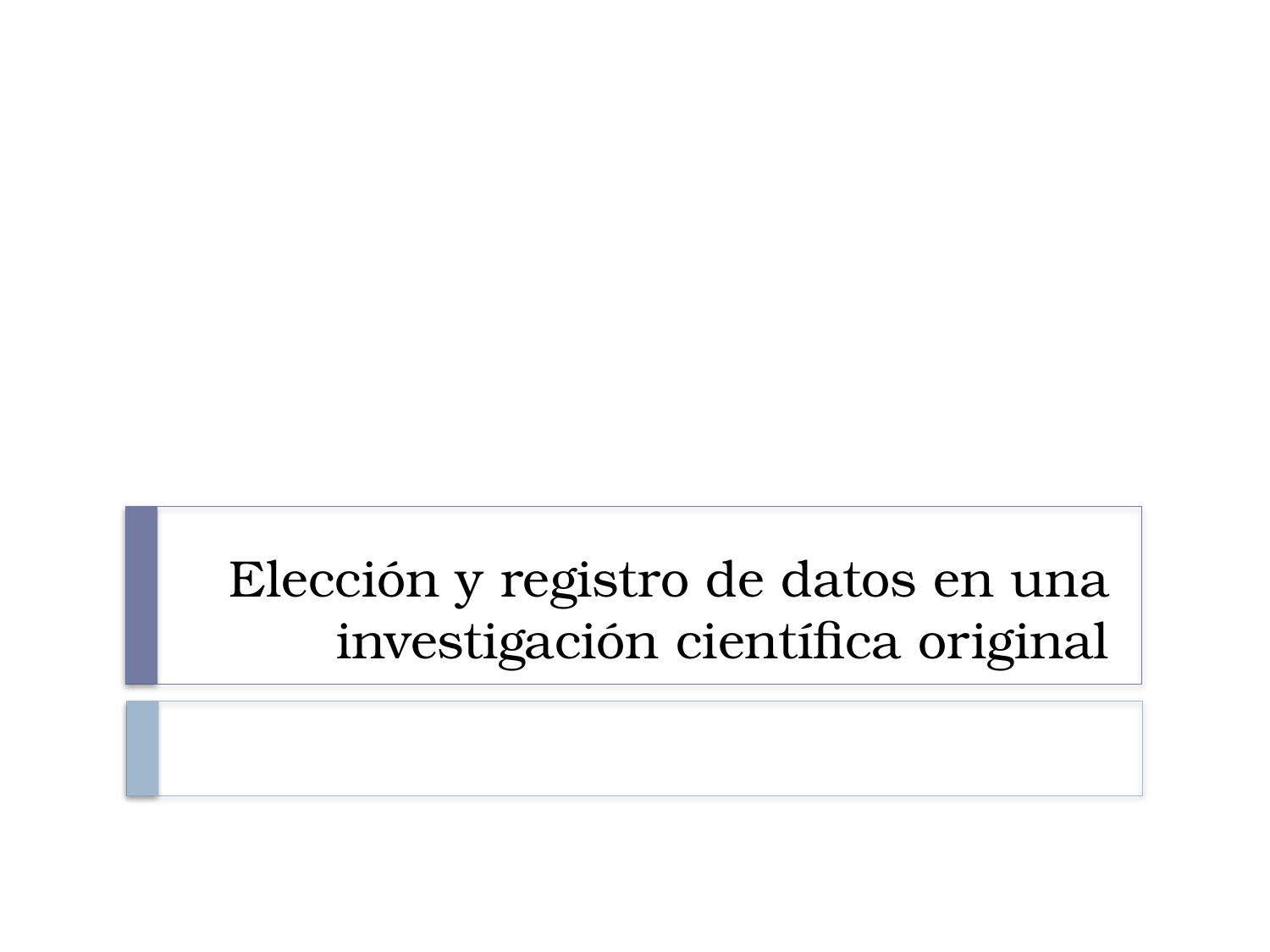

# Elección y registro de datos en una investigación científica original